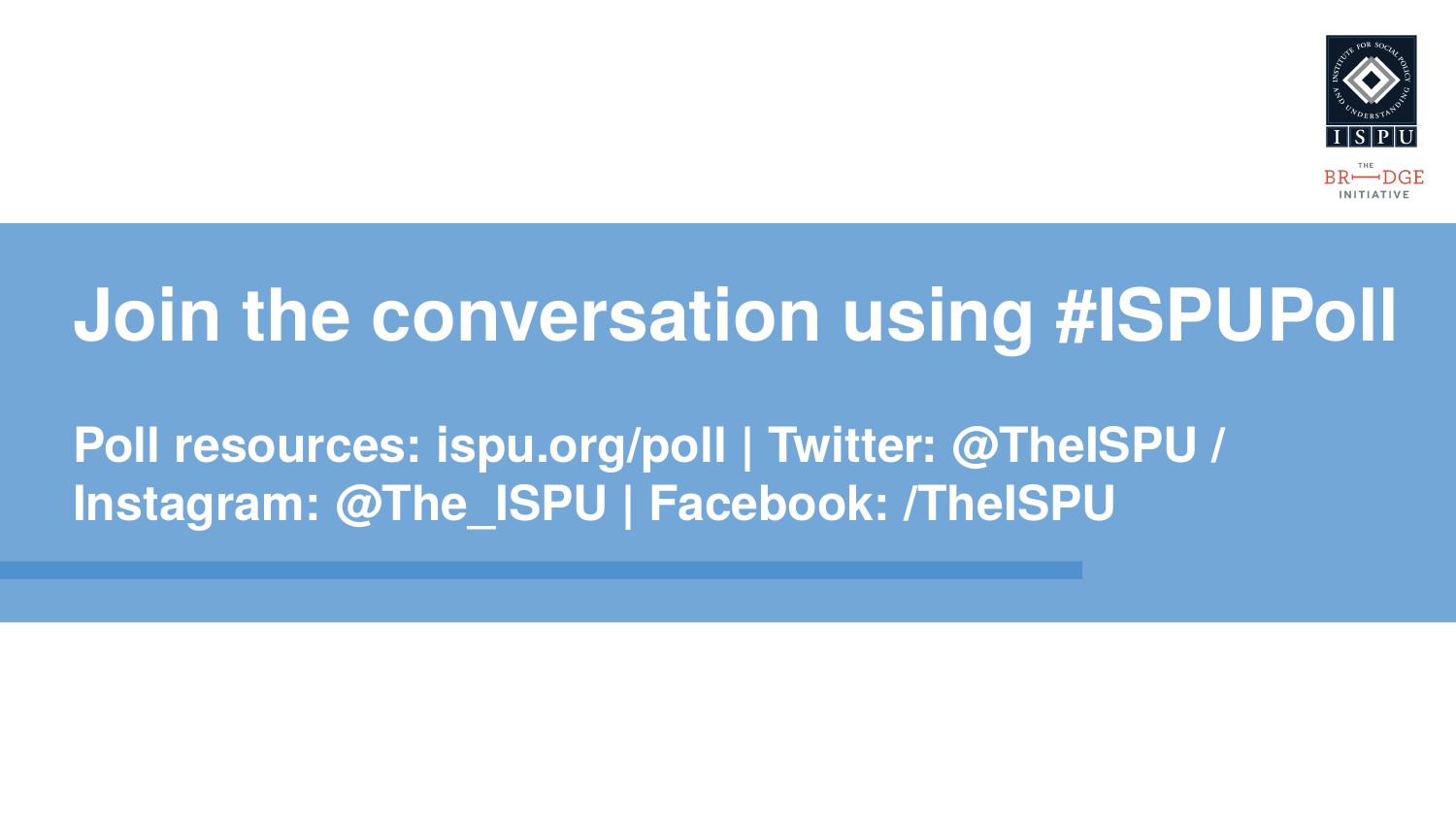

# Join the conversation using #ISPUPoll

Poll resources: ispu.org/poll | Twitter: @TheISPU /
Instagram: @The_ISPU | Facebook: /TheISPU